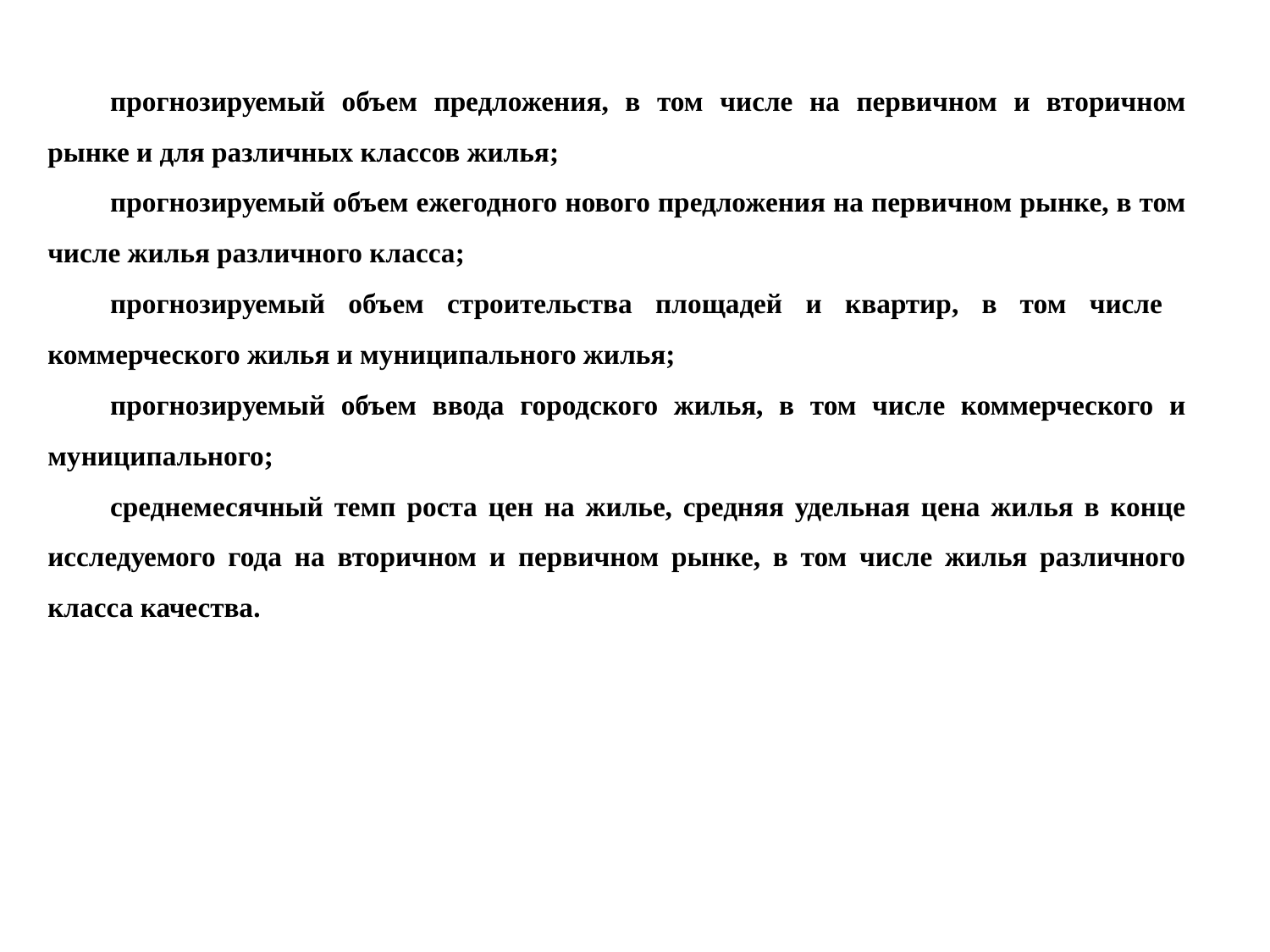

прогнозируемый объем предложения, в том числе на первичном и вторичном рынке и для различных классов жилья;
прогнозируемый объем ежегодного нового предложения на первичном рынке, в том числе жилья различного класса;
прогнозируемый объем строительства площадей и квартир, в том числе  коммерческого жилья и муниципального жилья;
прогнозируемый объем ввода городского жилья, в том числе коммерческого и муниципального;
среднемесячный темп роста цен на жилье, средняя удельная цена жилья в конце исследуемого года на вторичном и первичном рынке, в том числе жилья различного класса качества.